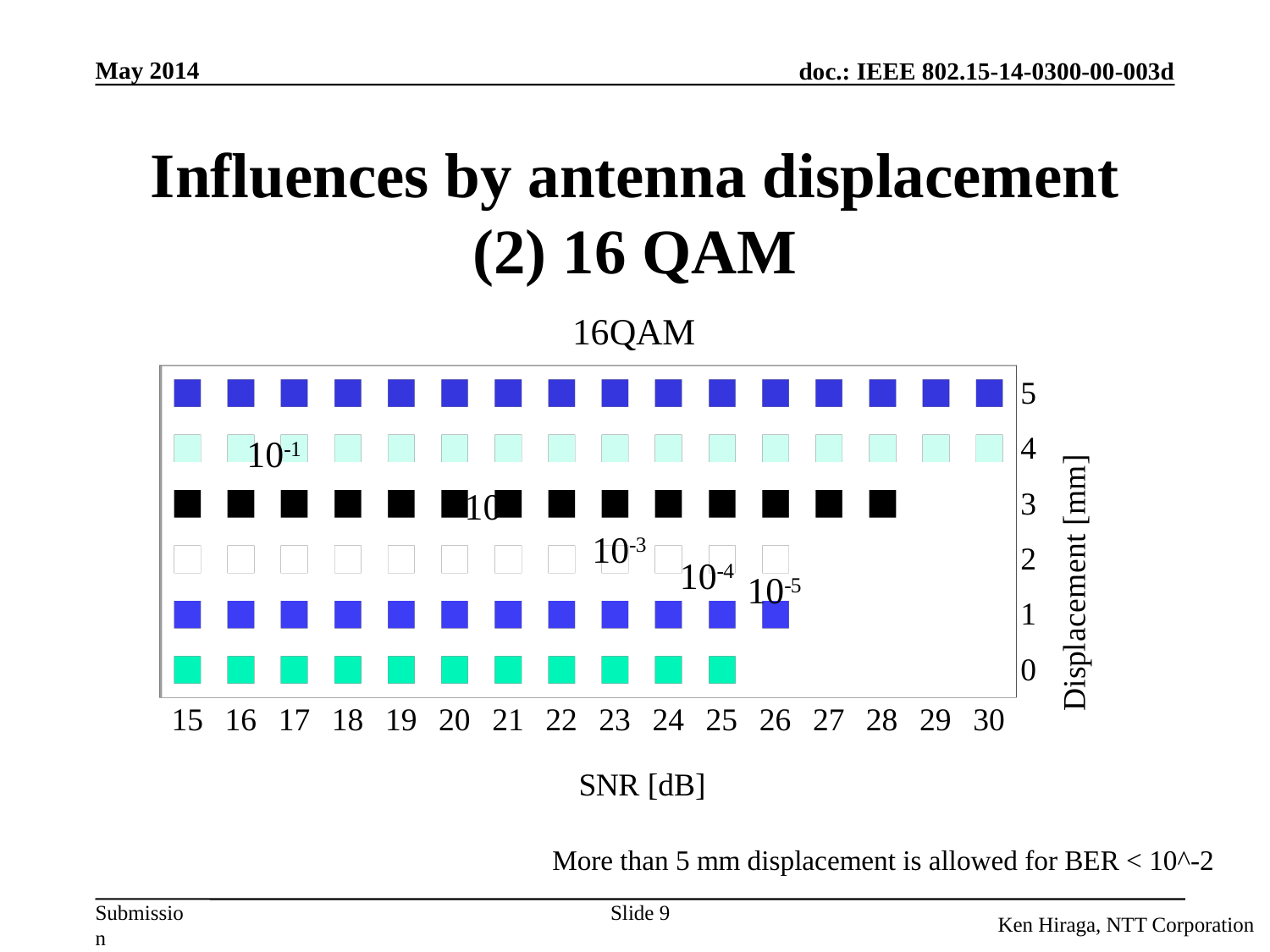

[unsupported chart]

# Influences by antenna displacement (2) 16 QAM
More than 5 mm displacement is allowed for BER < 10^-2
Slide 9